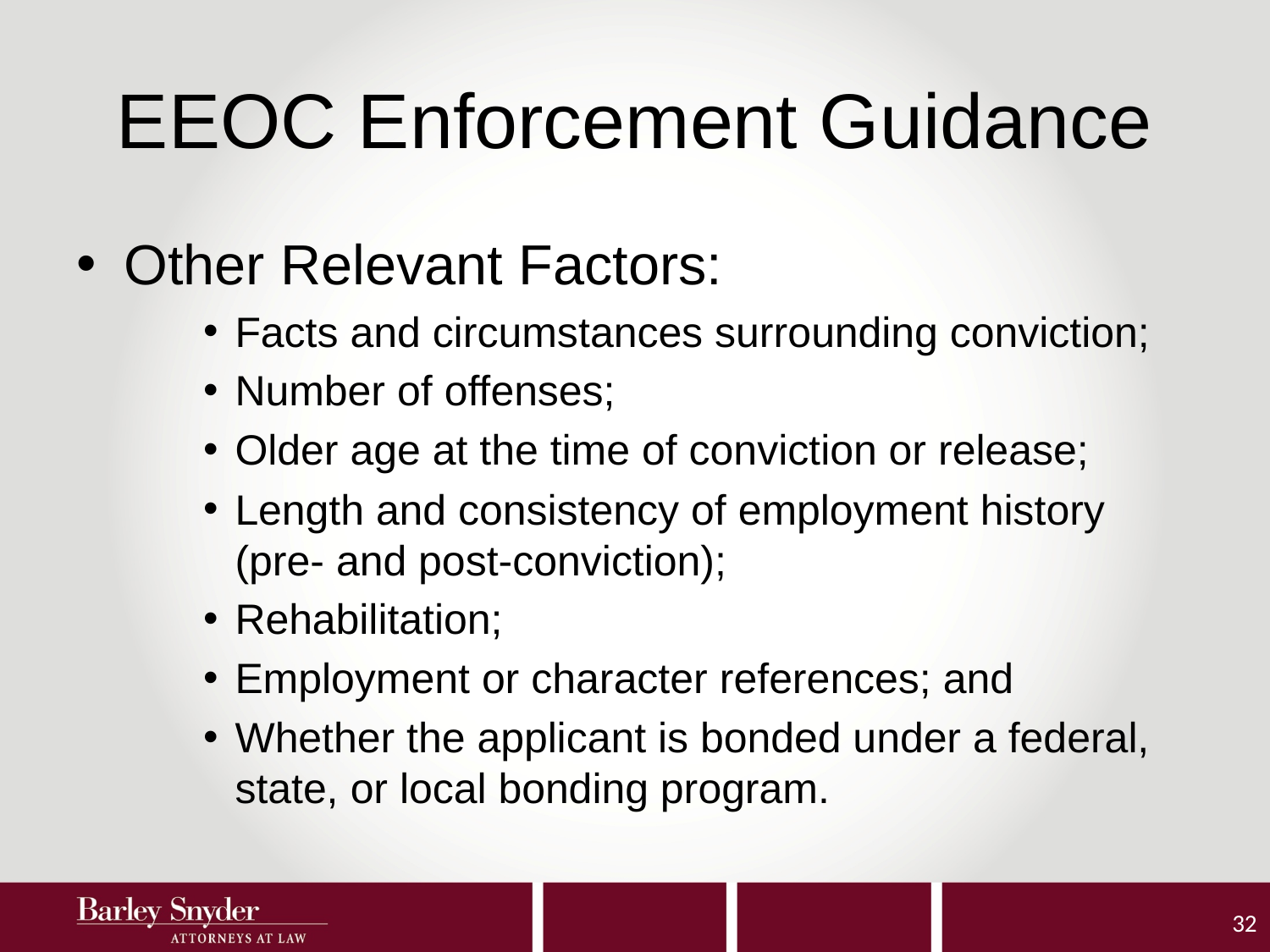

# EEOC Enforcement Guidance
Other Relevant Factors:
Facts and circumstances surrounding conviction;
Number of offenses;
Older age at the time of conviction or release;
Length and consistency of employment history (pre- and post-conviction);
Rehabilitation;
Employment or character references; and
Whether the applicant is bonded under a federal, state, or local bonding program.

32